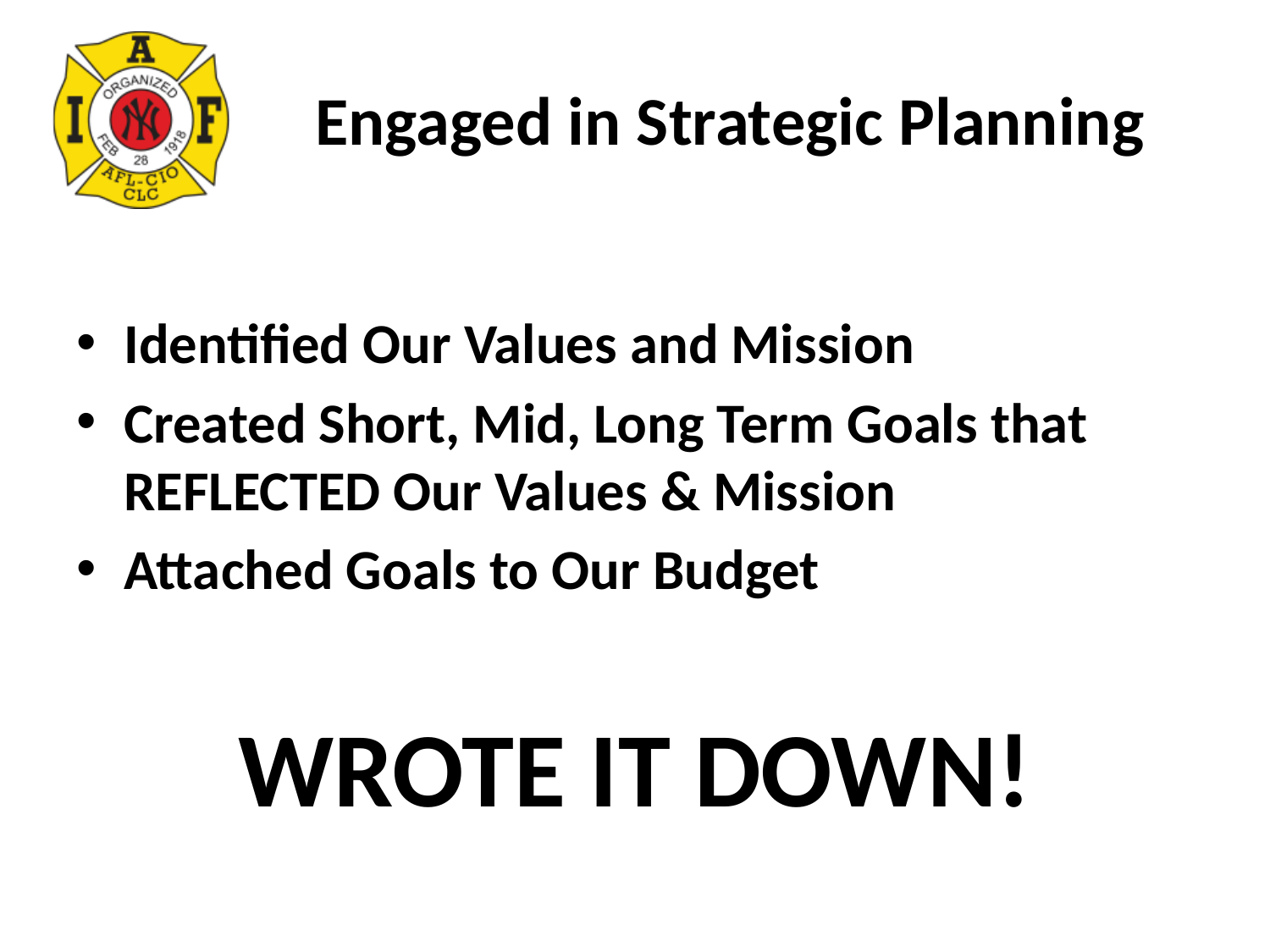

# Engaged in Strategic Planning

Identified Our Values and Mission
Created Short, Mid, Long Term Goals that REFLECTED Our Values & Mission
Attached Goals to Our Budget

WROTE IT DOWN!